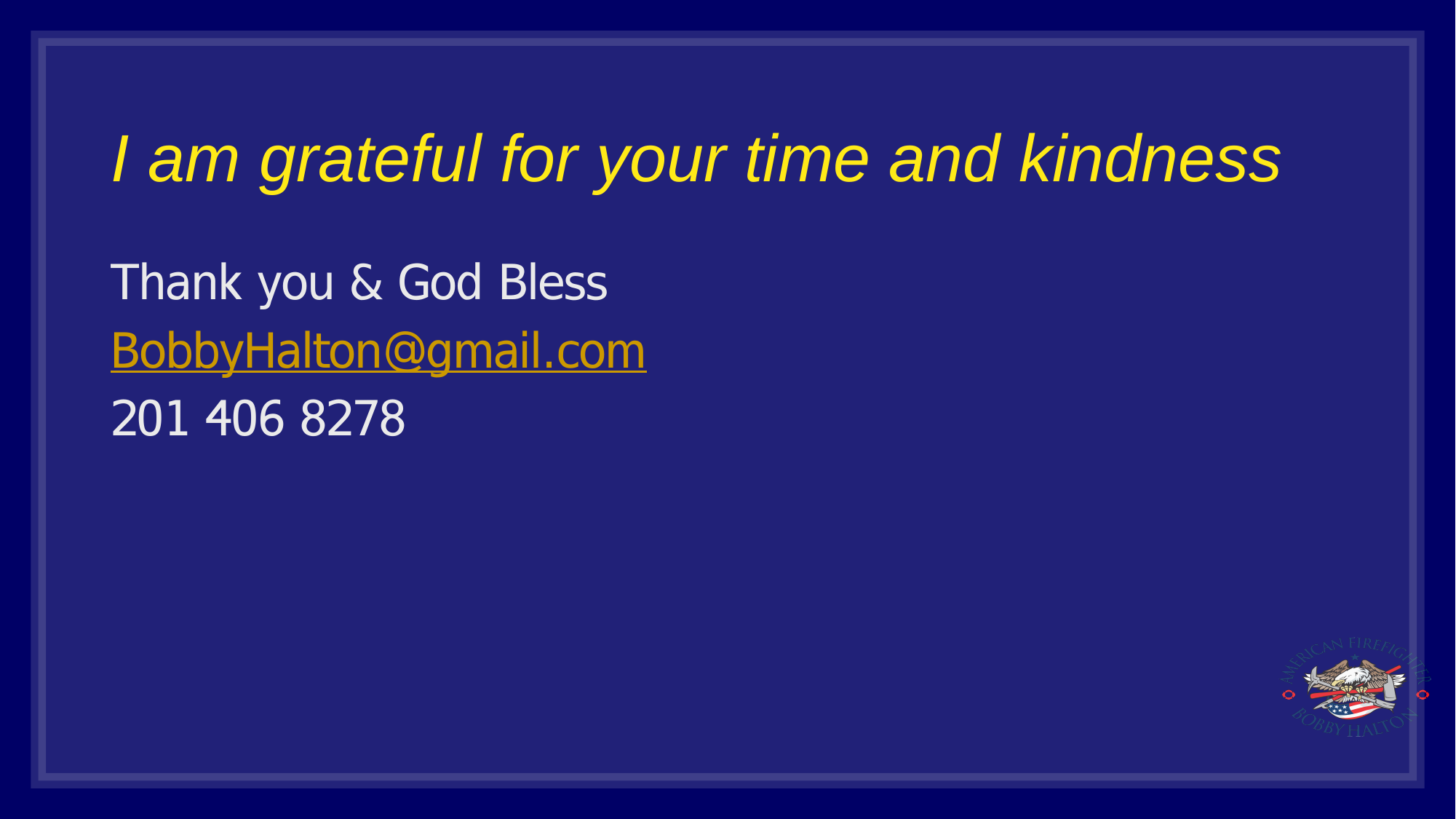

# I am grateful for your time and kindness
Thank you & God Bless
BobbyHalton@gmail.com
201 406 8278